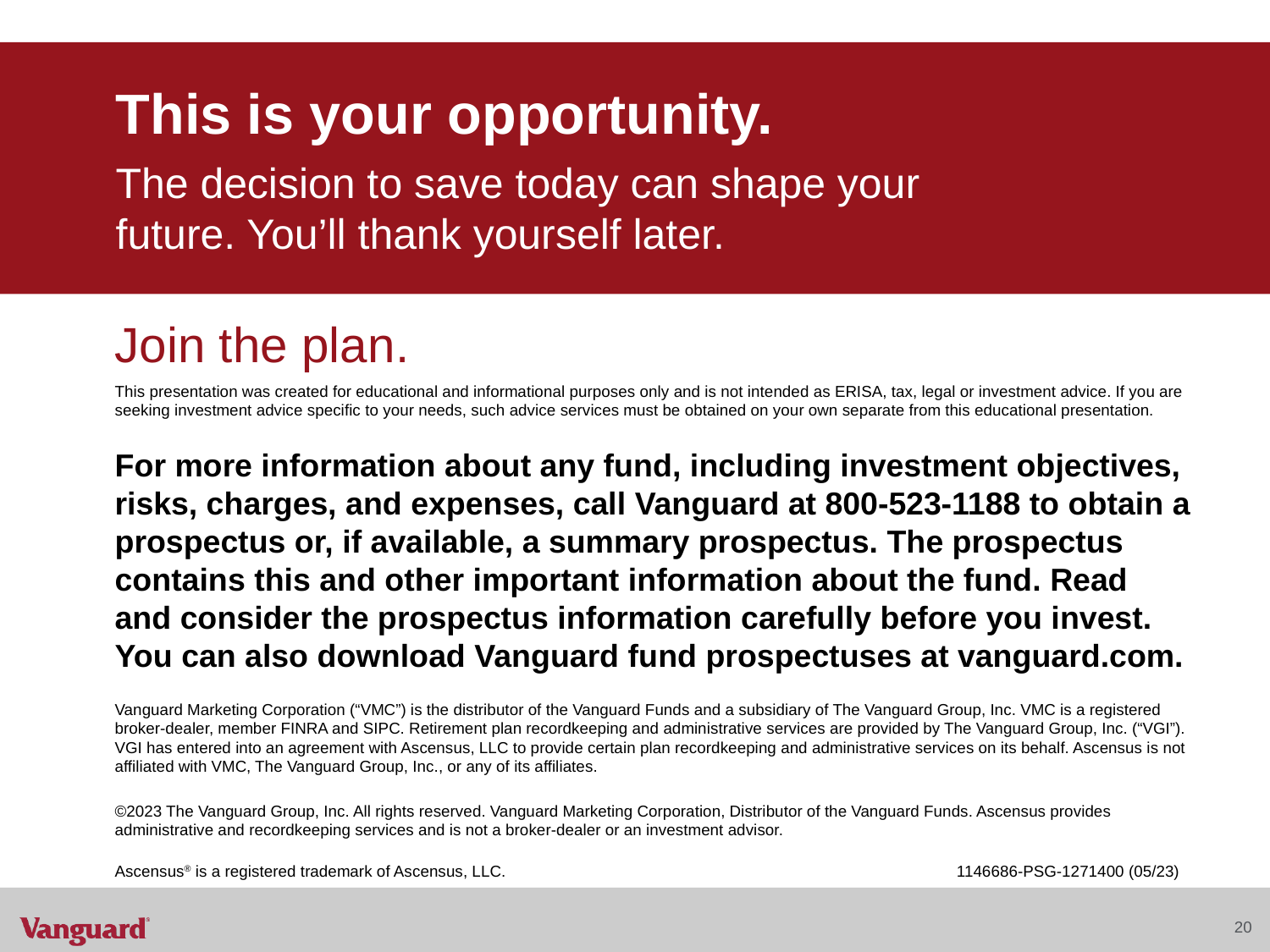

This is your opportunity.
The decision to save today can shape your
future. You’ll thank yourself later.
Join the plan.
This presentation was created for educational and informational purposes only and is not intended as ERISA, tax, legal or investment advice. If you are seeking investment advice specific to your needs, such advice services must be obtained on your own separate from this educational presentation.

For more information about any fund, including investment objectives, risks, charges, and expenses, call Vanguard at 800-523-1188 to obtain a prospectus or, if available, a summary prospectus. The prospectus contains this and other important information about the fund. Read and consider the prospectus information carefully before you invest. You can also download Vanguard fund prospectuses at vanguard.com.

Vanguard Marketing Corporation (“VMC”) is the distributor of the Vanguard Funds and a subsidiary of The Vanguard Group, Inc. VMC is a registered broker-dealer, member FINRA and SIPC. Retirement plan recordkeeping and administrative services are provided by The Vanguard Group, Inc. (“VGI”). VGI has entered into an agreement with Ascensus, LLC to provide certain plan recordkeeping and administrative services on its behalf. Ascensus is not affiliated with VMC, The Vanguard Group, Inc., or any of its affiliates.

©2023 The Vanguard Group, Inc. All rights reserved. Vanguard Marketing Corporation, Distributor of the Vanguard Funds. Ascensus provides administrative and recordkeeping services and is not a broker-dealer or an investment advisor.
Ascensus® is a registered trademark of Ascensus, LLC.			                  1146686-PSG-1271400 (05/23)

20